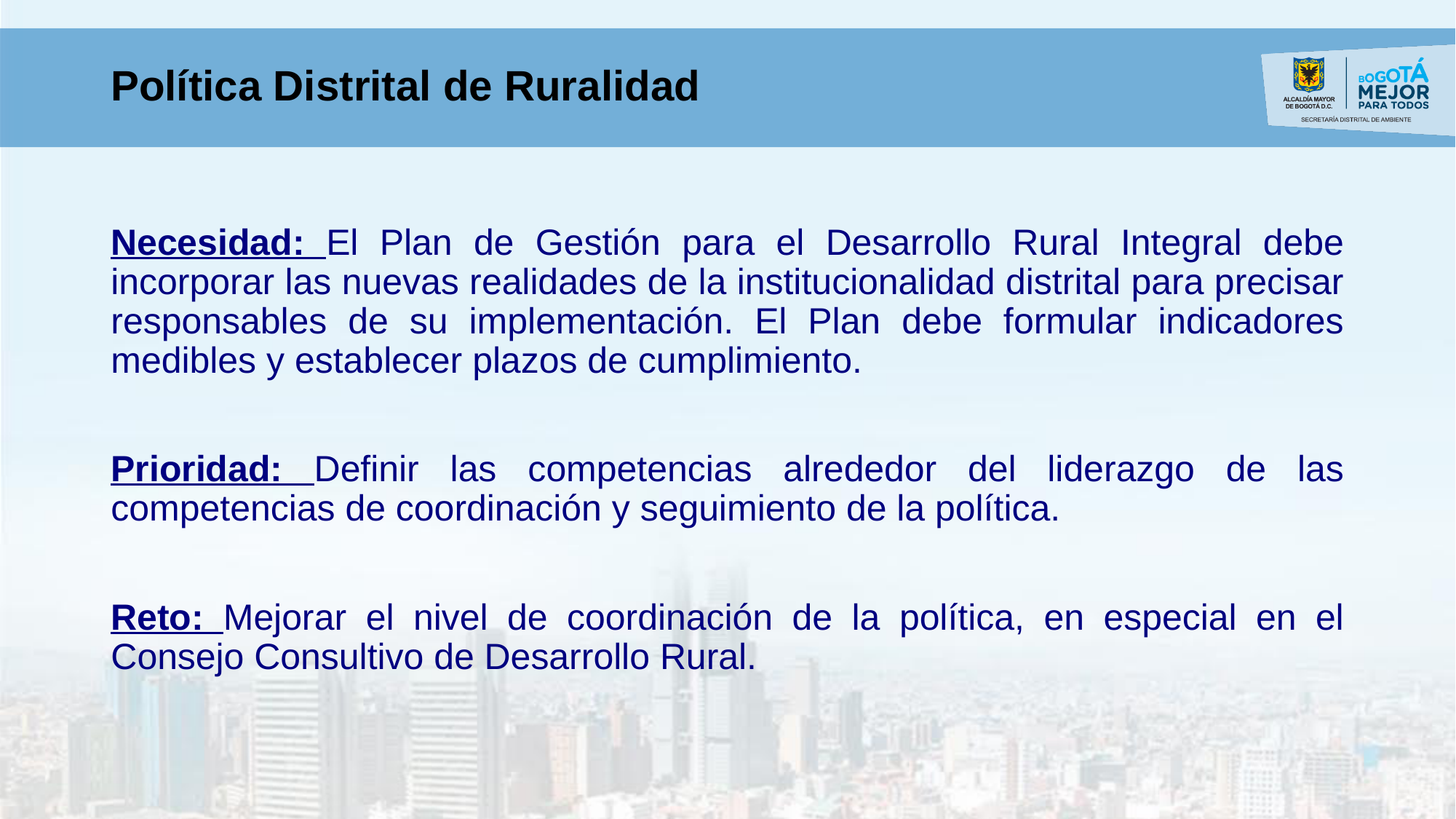

# Política Distrital de Ruralidad
Necesidad: El Plan de Gestión para el Desarrollo Rural Integral debe incorporar las nuevas realidades de la institucionalidad distrital para precisar responsables de su implementación. El Plan debe formular indicadores medibles y establecer plazos de cumplimiento.

Prioridad: Definir las competencias alrededor del liderazgo de las competencias de coordinación y seguimiento de la política.

Reto: Mejorar el nivel de coordinación de la política, en especial en el Consejo Consultivo de Desarrollo Rural.